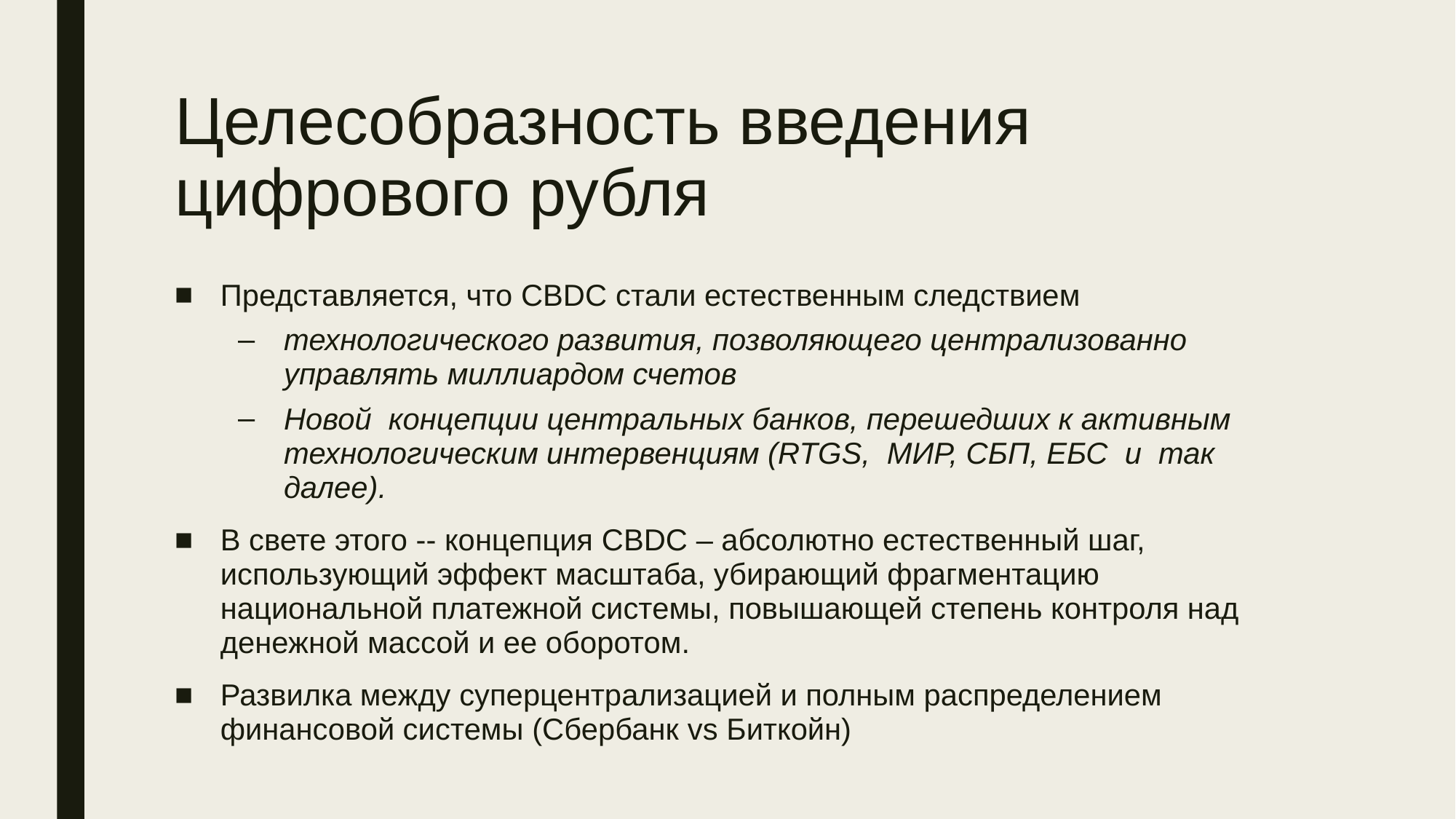

# Целесобразность введения цифрового рубля
Представляется, что CBDC стали естественным следствием
технологического развития, позволяющего централизованно управлять миллиардом счетов
Новой  концепции центральных банков, перешедших к активным технологическим интервенциям (RTGS,  МИР, СБП, ЕБС  и  так далее).
В свете этого -- концепция CBDC – абсолютно естественный шаг, использующий эффект масштаба, убирающий фрагментацию национальной платежной системы, повышающей степень контроля над денежной массой и ее оборотом.
Развилка между суперцентрализацией и полным распределением финансовой системы (Сбербанк vs Биткойн)